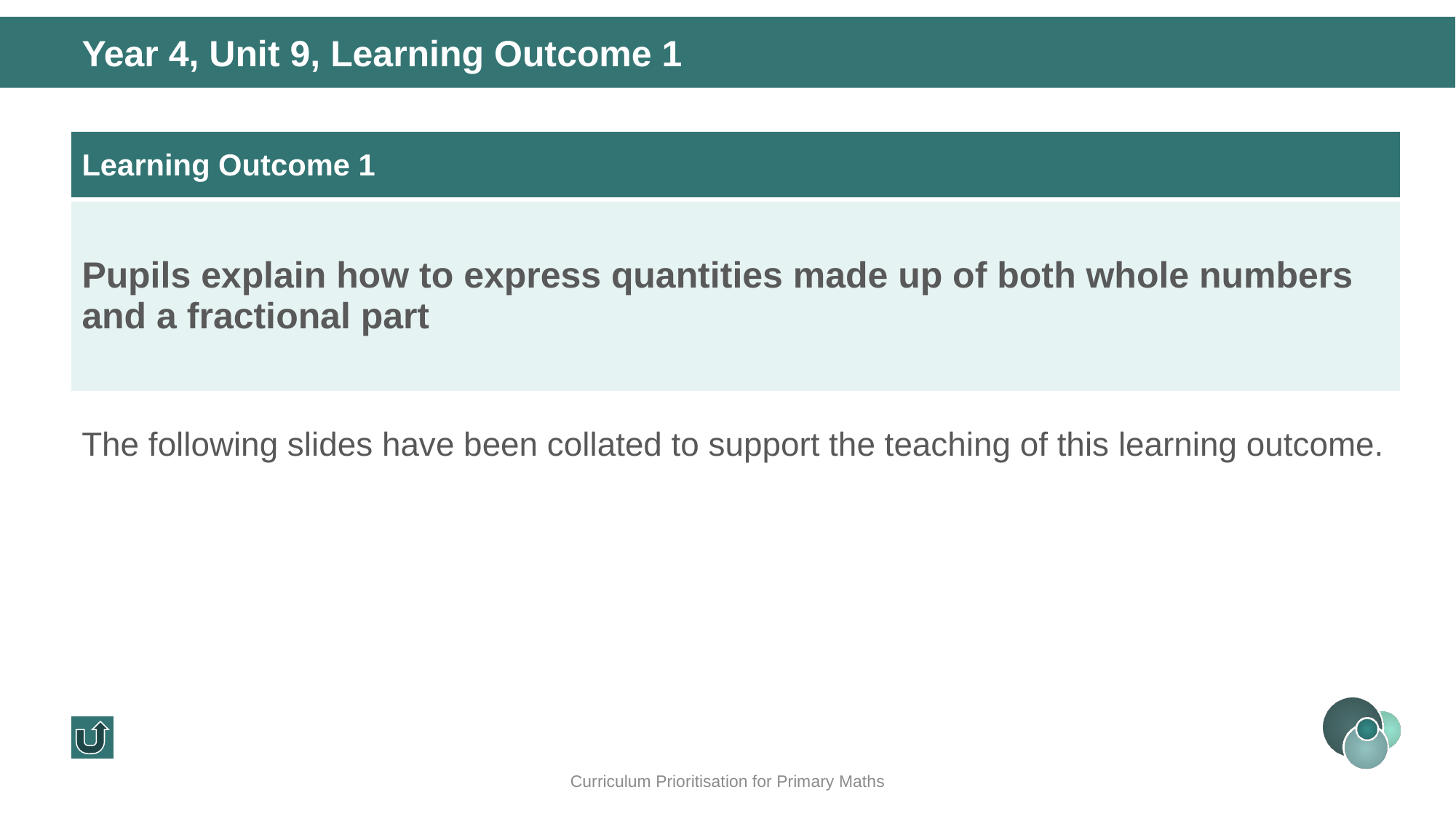

Year 4, Unit 9, Learning Outcome 1
| Learning Outcome 1 |
| --- |
| Pupils explain how to express quantities made up of both whole numbers and a fractional part |
The following slides have been collated to support the teaching of this learning outcome.

Curriculum Prioritisation for Primary Maths